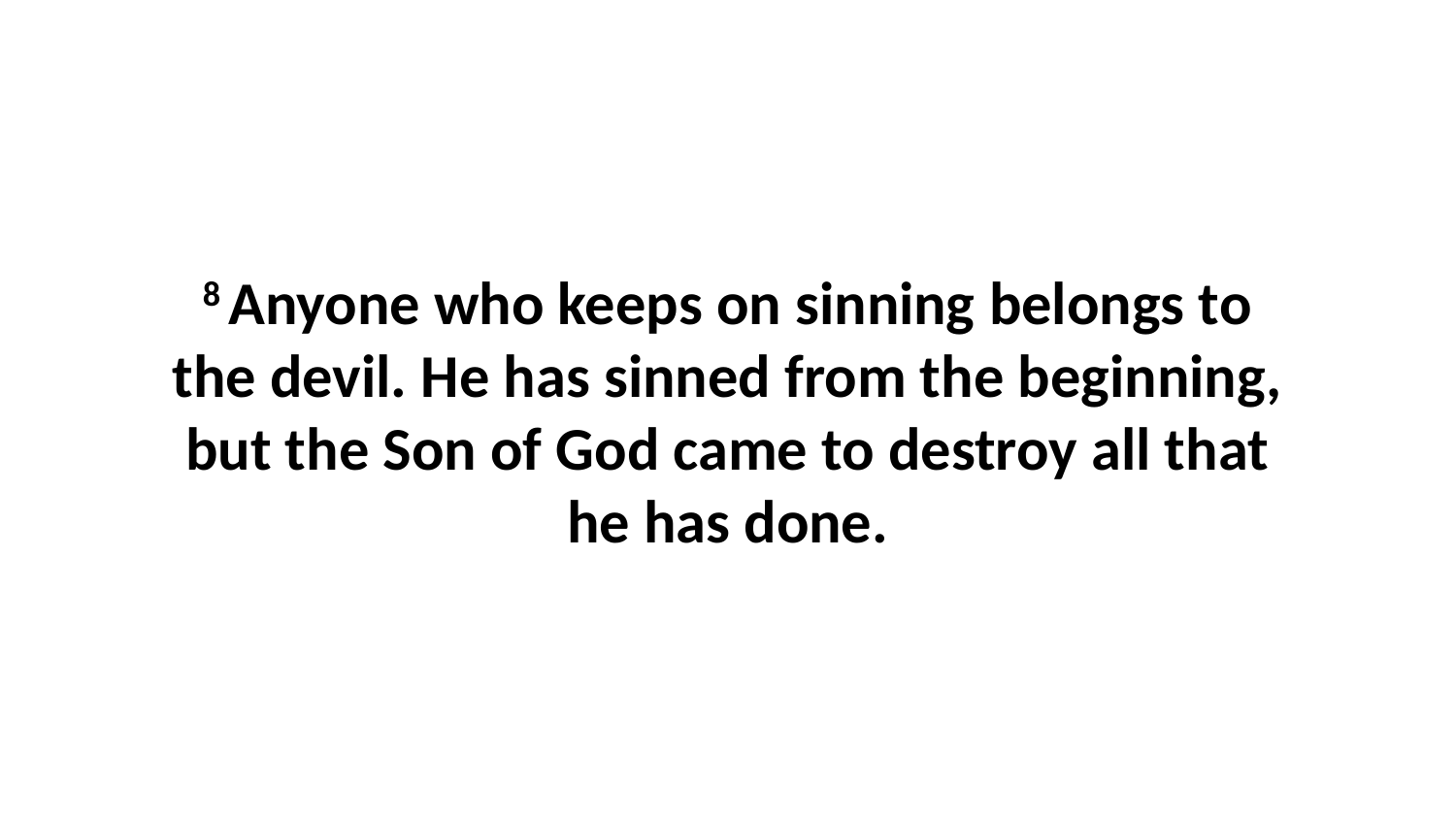

8 Anyone who keeps on sinning belongs to the devil. He has sinned from the beginning, but the Son of God came to destroy all that he has done.